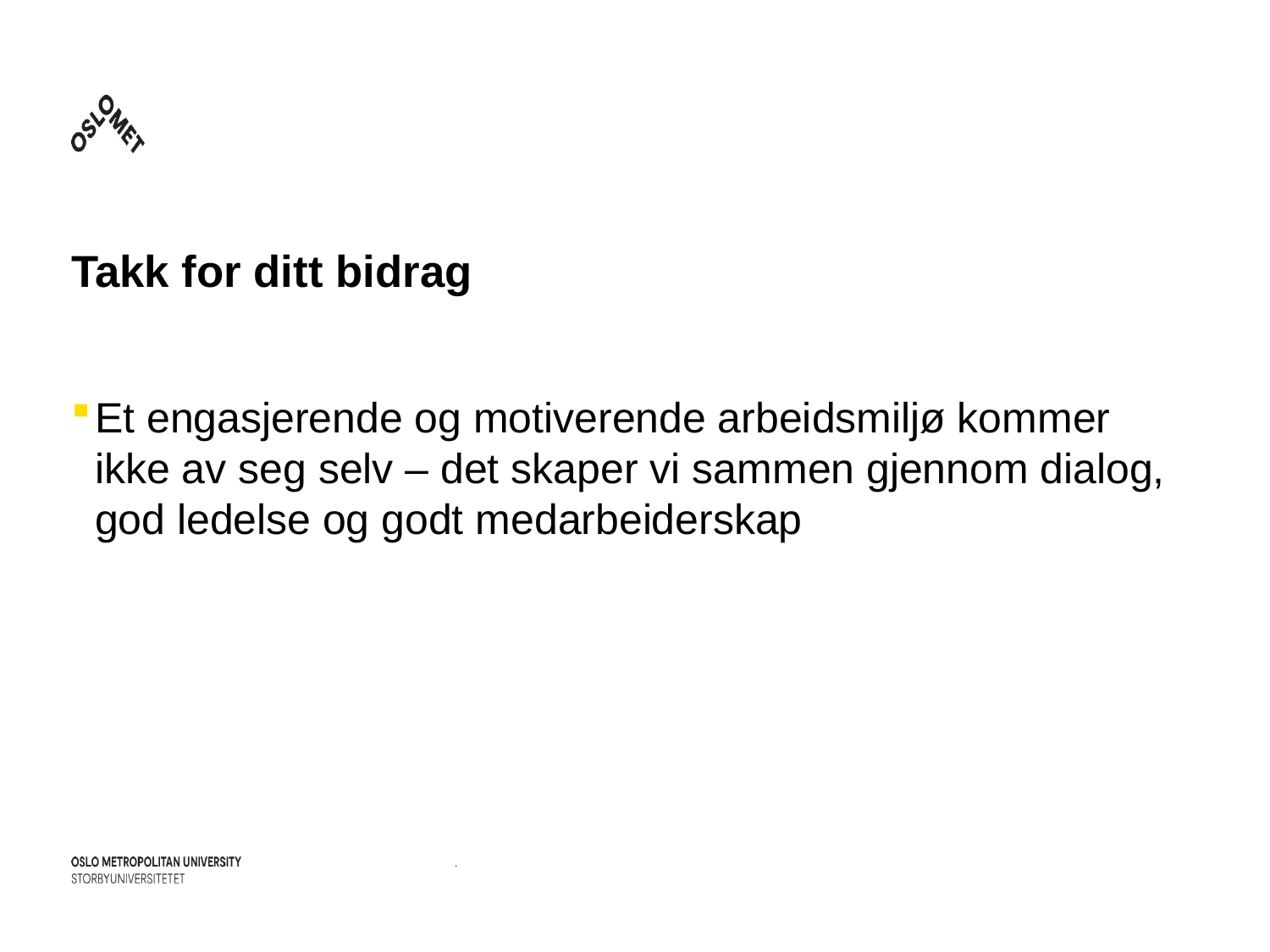

# Takk for ditt bidrag

Et engasjerende og motiverende arbeidsmiljø kommer ikke av seg selv – det skaper vi sammen gjennom dialog, god ledelse og godt medarbeiderskap

.
13